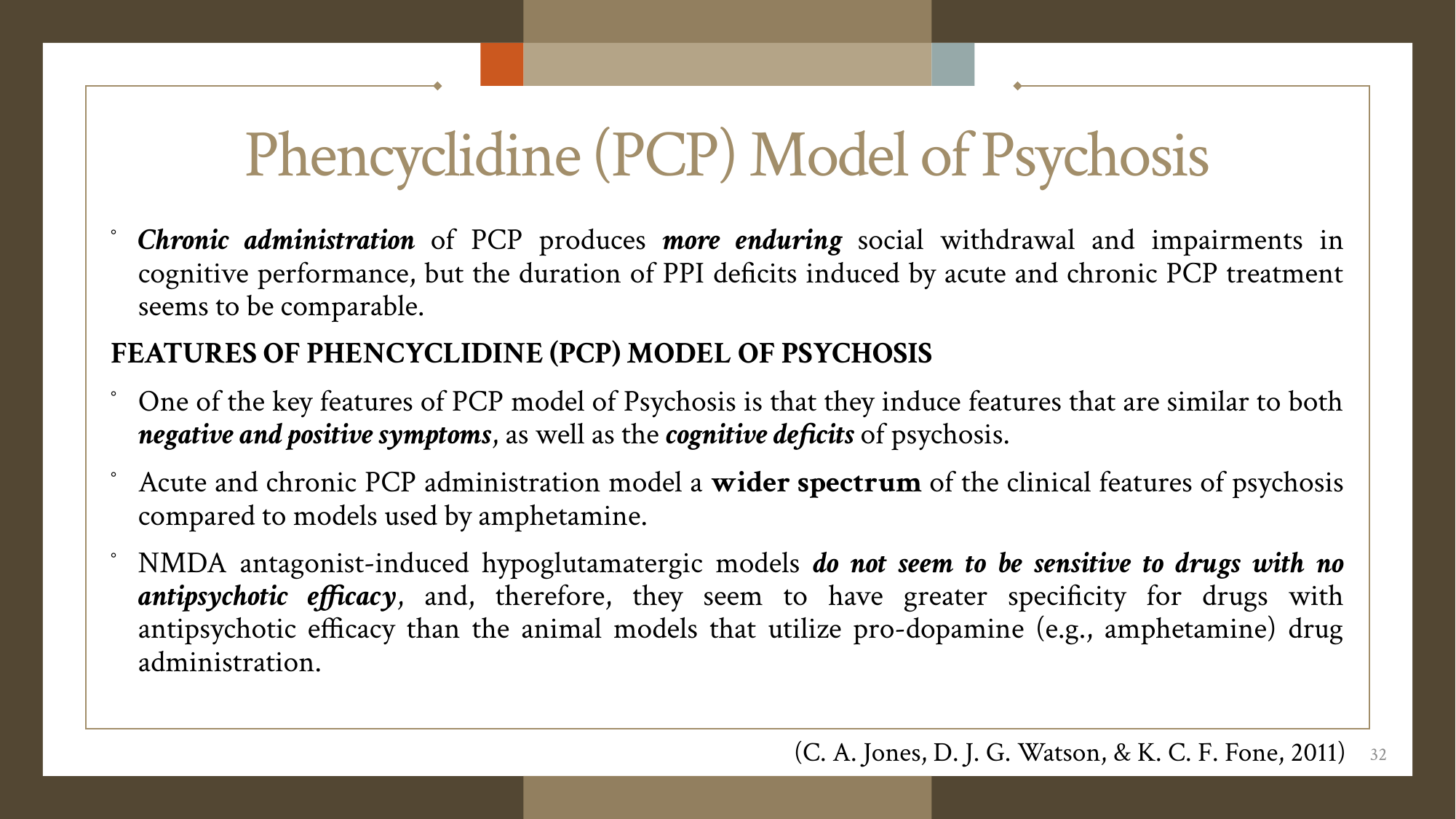

# Phencyclidine (PCP) Model of Psychosis
Chronic administration of PCP produces more enduring social withdrawal and impairments in cognitive performance, but the duration of PPI deficits induced by acute and chronic PCP treatment seems to be comparable.
FEATURES OF PHENCYCLIDINE (PCP) MODEL OF PSYCHOSIS
One of the key features of PCP model of Psychosis is that they induce features that are similar to both negative and positive symptoms, as well as the cognitive deficits of psychosis.
Acute and chronic PCP administration model a wider spectrum of the clinical features of psychosis compared to models used by amphetamine.
NMDA antagonist-induced hypoglutamatergic models do not seem to be sensitive to drugs with no antipsychotic efficacy, and, therefore, they seem to have greater specificity for drugs with antipsychotic efficacy than the animal models that utilize pro-dopamine (e.g., amphetamine) drug administration.
(C. A. Jones, D. J. G. Watson, & K. C. F. Fone, 2011)
32